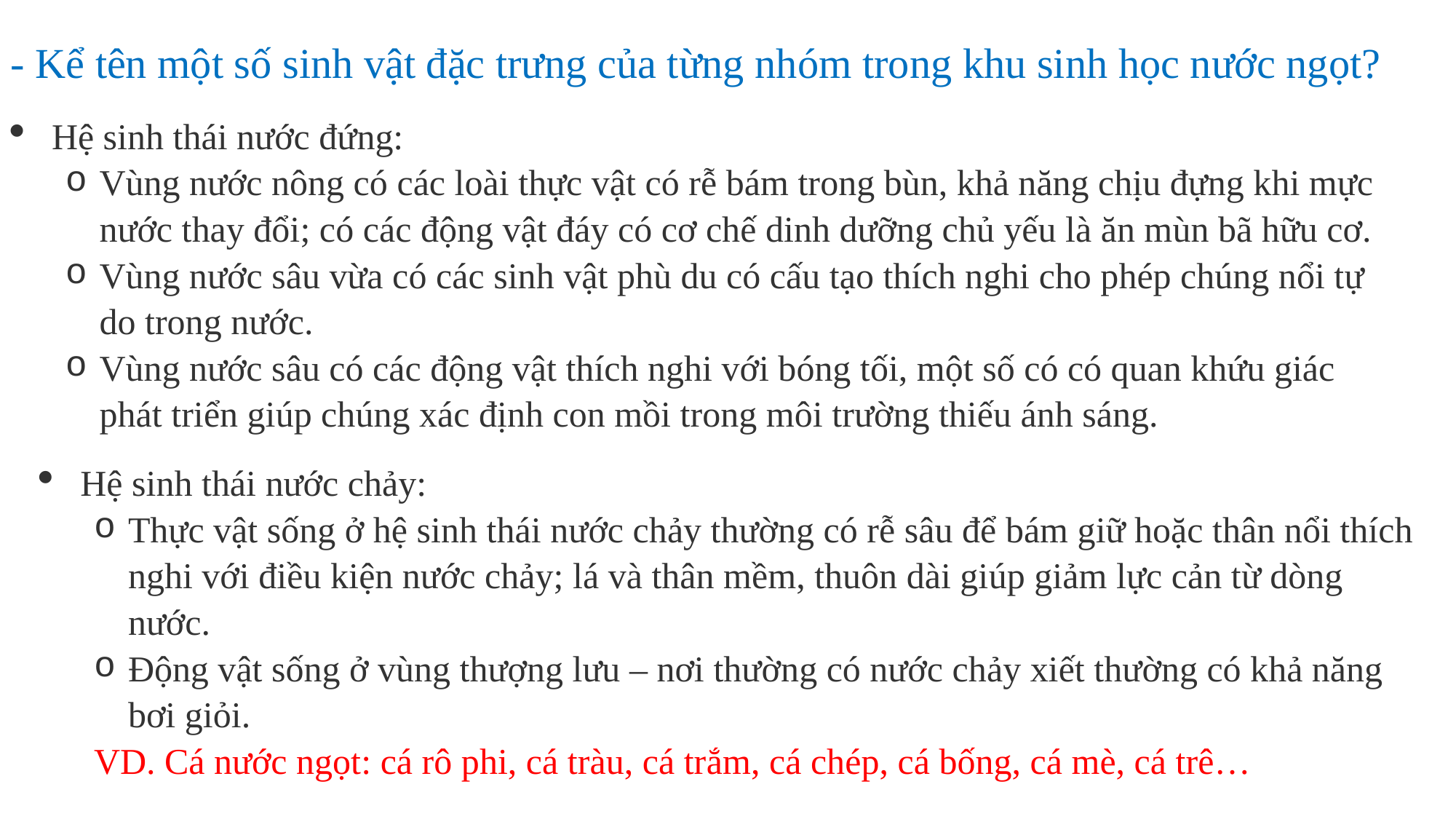

- Kể tên một số sinh vật đặc trưng của từng nhóm trong khu sinh học nước ngọt?
Hệ sinh thái nước đứng:
Vùng nước nông có các loài thực vật có rễ bám trong bùn, khả năng chịu đựng khi mực nước thay đổi; có các động vật đáy có cơ chế dinh dưỡng chủ yếu là ăn mùn bã hữu cơ.
Vùng nước sâu vừa có các sinh vật phù du có cấu tạo thích nghi cho phép chúng nổi tự do trong nước.
Vùng nước sâu có các động vật thích nghi với bóng tối, một số có có quan khứu giác phát triển giúp chúng xác định con mồi trong môi trường thiếu ánh sáng.
Hệ sinh thái nước chảy:
Thực vật sống ở hệ sinh thái nước chảy thường có rễ sâu để bám giữ hoặc thân nổi thích nghi với điều kiện nước chảy; lá và thân mềm, thuôn dài giúp giảm lực cản từ dòng nước.
Động vật sống ở vùng thượng lưu – nơi thường có nước chảy xiết thường có khả năng bơi giỏi.
VD. Cá nước ngọt: cá rô phi, cá tràu, cá trắm, cá chép, cá bống, cá mè, cá trê…